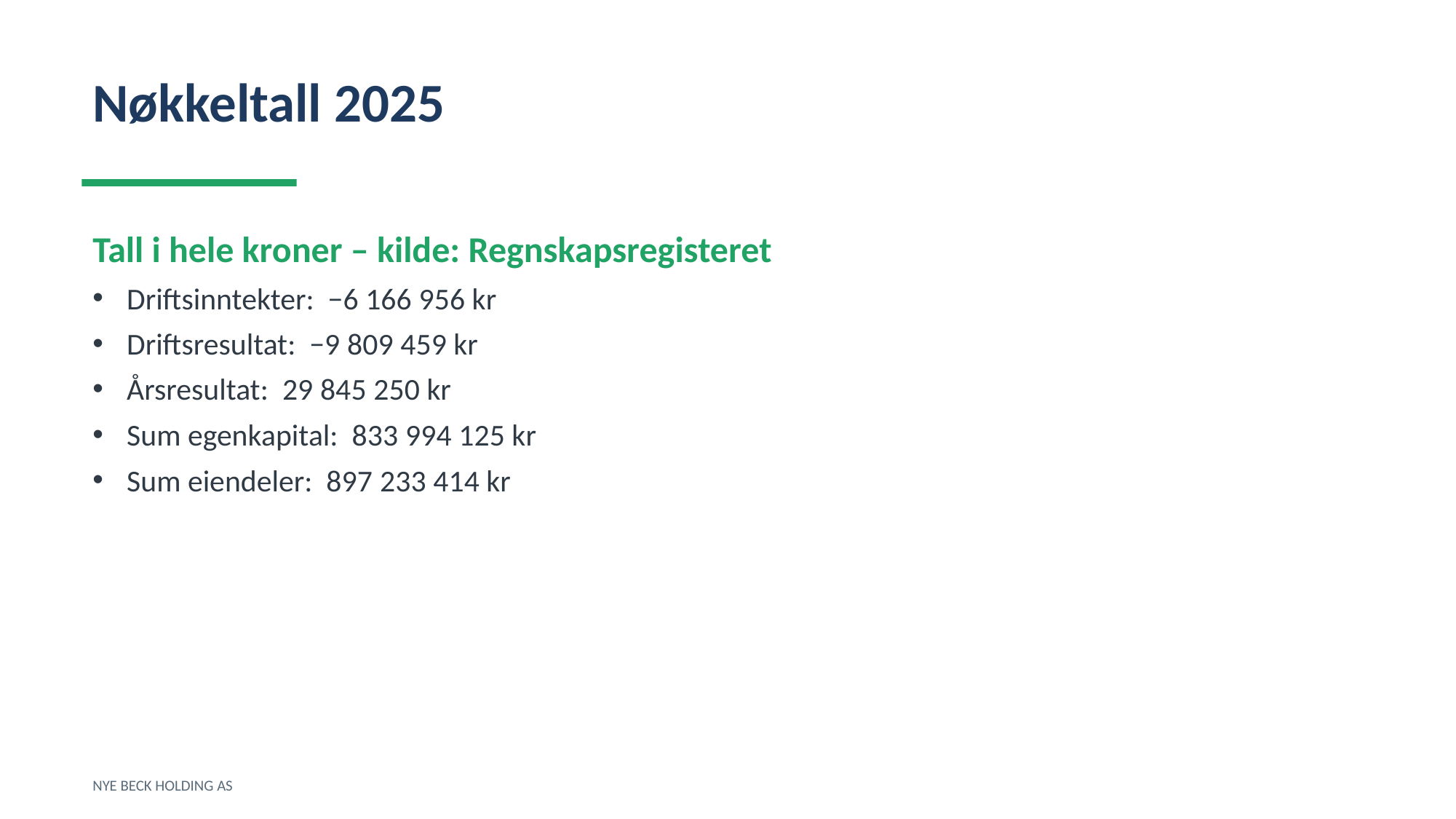

Nøkkeltall 2025

Tall i hele kroner – kilde: Regnskapsregisteret
Driftsinntekter:  −6 166 956 kr
Driftsresultat:  −9 809 459 kr
Årsresultat:  29 845 250 kr
Sum egenkapital:  833 994 125 kr
Sum eiendeler:  897 233 414 kr
NYE BECK HOLDING AS